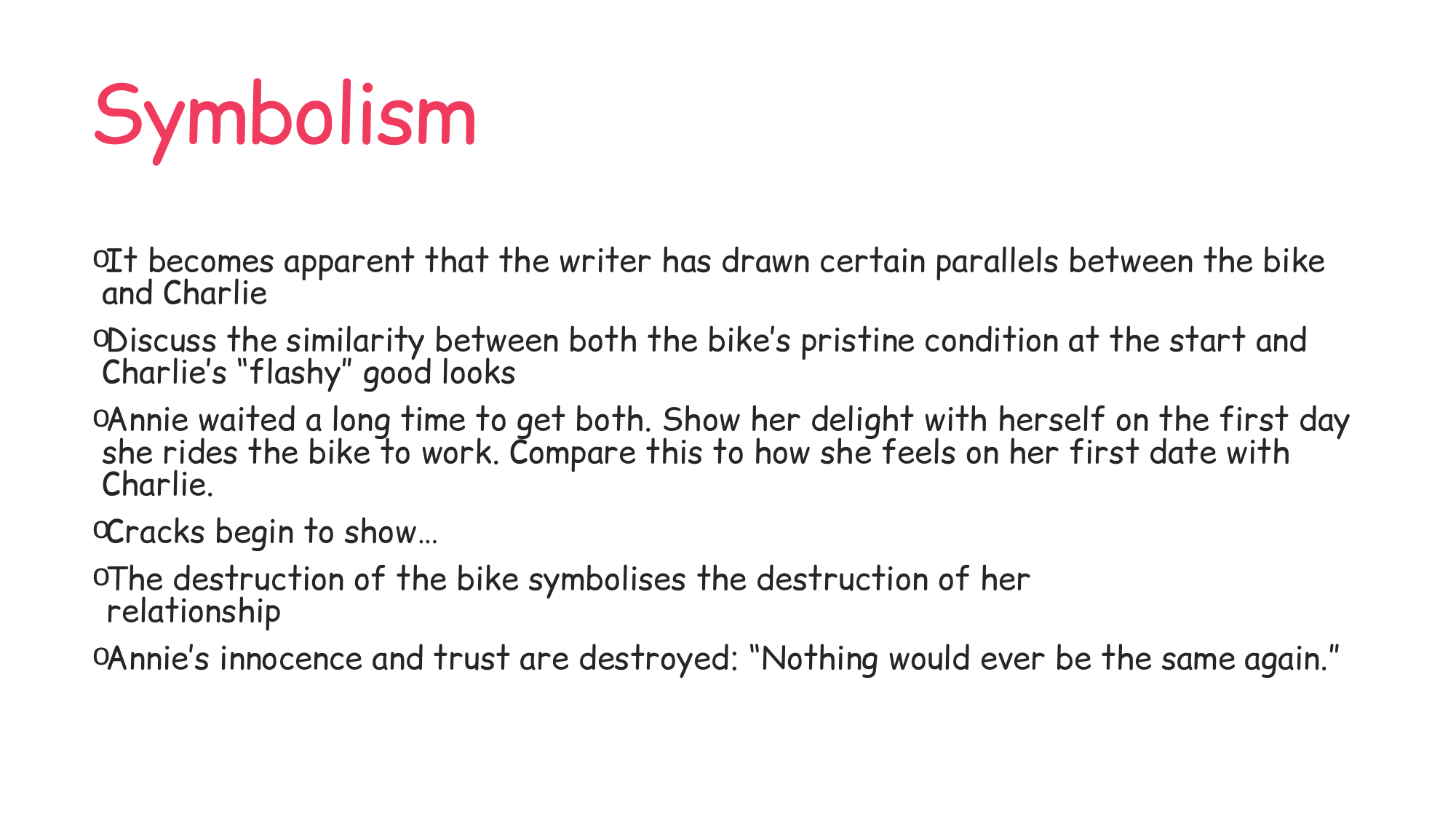

# Symbolism
It becomes apparent that the writer has drawn certain parallels between the bike and Charlie
Discuss the similarity between both the bike’s pristine condition at the start and Charlie’s “flashy” good looks
Annie waited a long time to get both. Show her delight with herself on the first day she rides the bike to work. Compare this to how she feels on her first date with Charlie.
Cracks begin to show…
The destruction of the bike symbolises the destruction of her  
 relationship
Annie’s innocence and trust are destroyed: “Nothing would ever be the same again.”